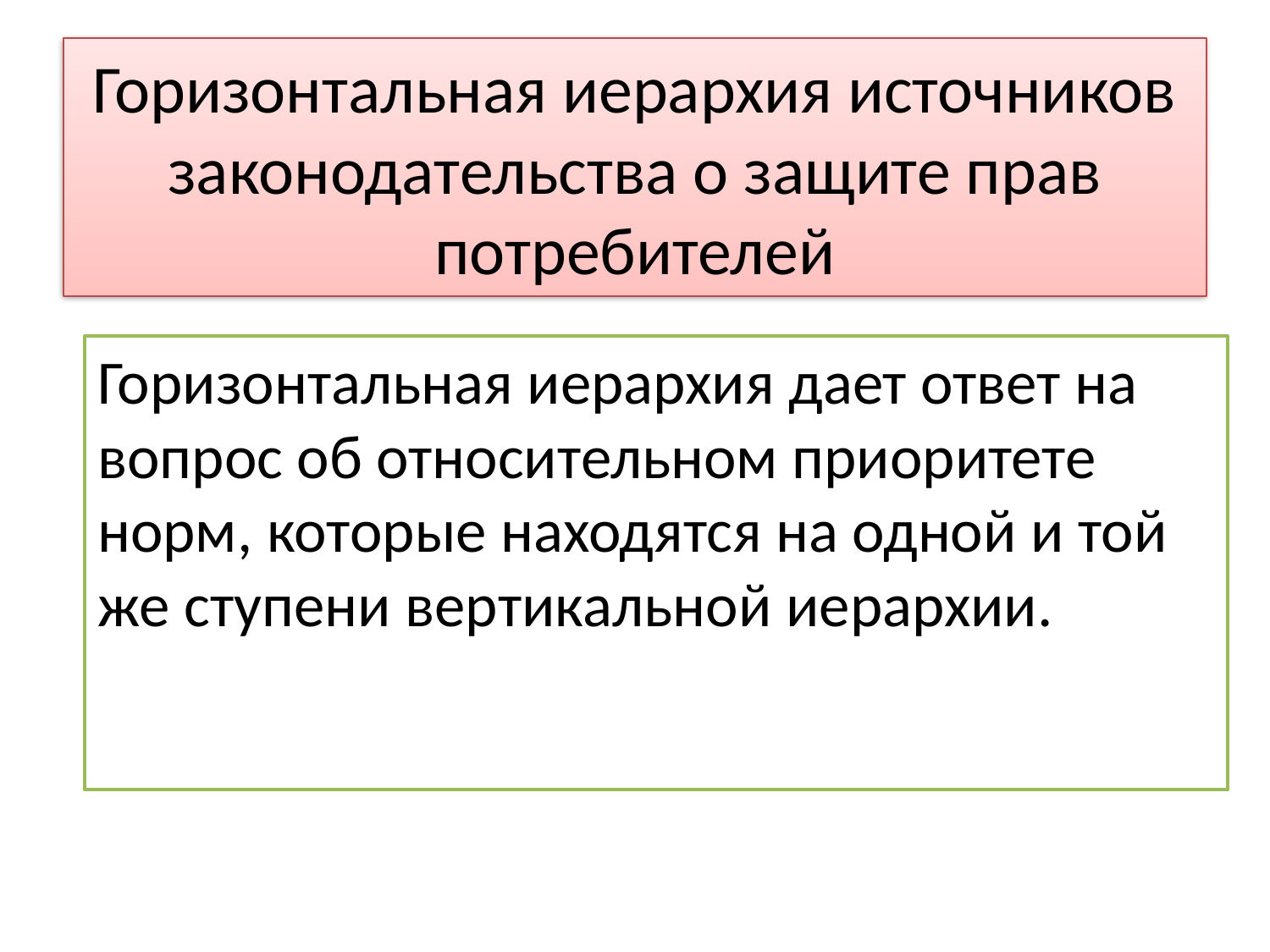

# Горизонтальная иерархия источников законодательства о защите прав потребителей
Горизонтальная иерархия дает ответ на вопрос об относительном приоритете норм, которые находятся на одной и той же ступени вертикальной иерархии.